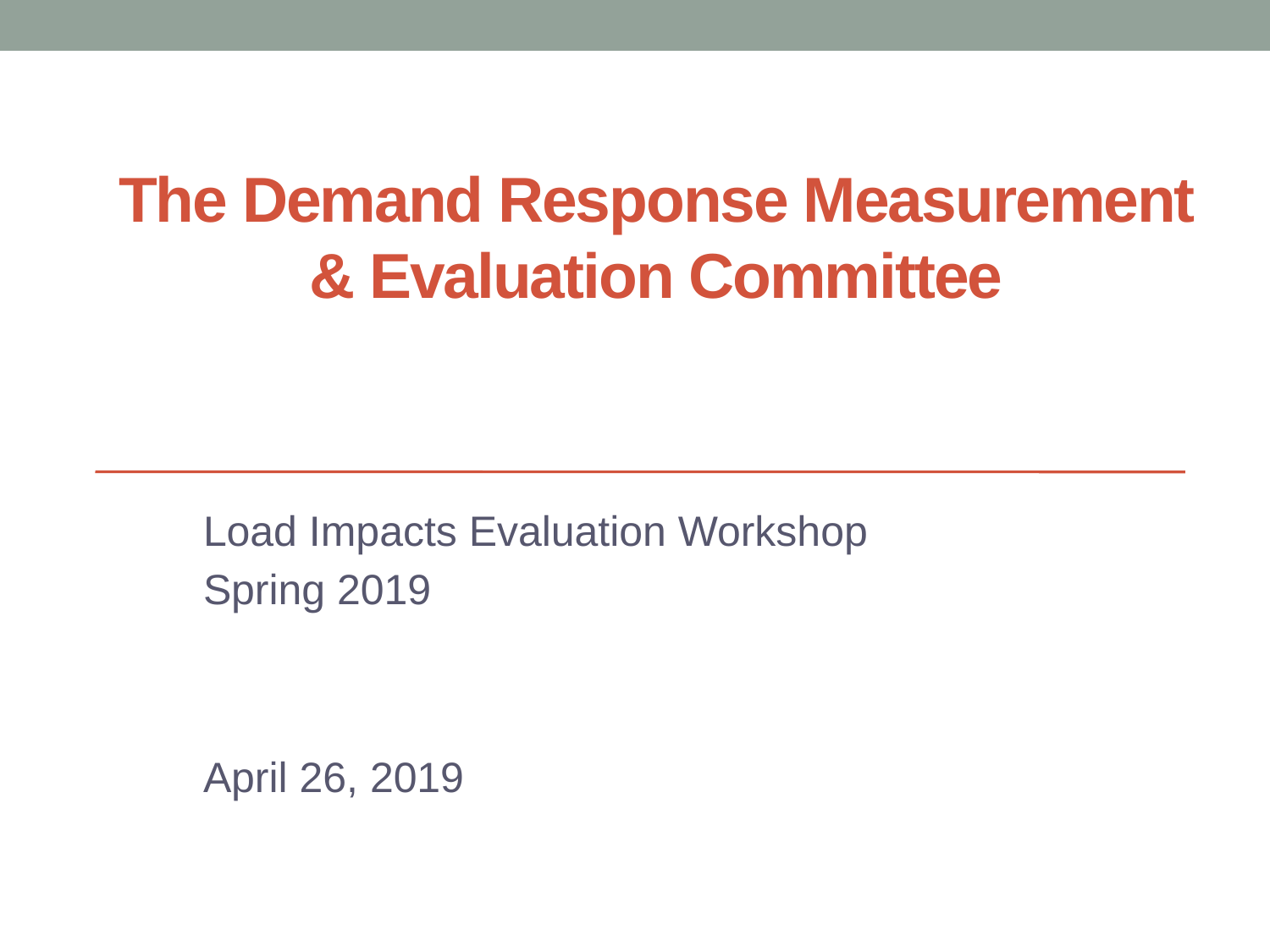

# The Demand Response Measurement & Evaluation Committee
Load Impacts Evaluation Workshop
Spring 2019

April 26, 2019